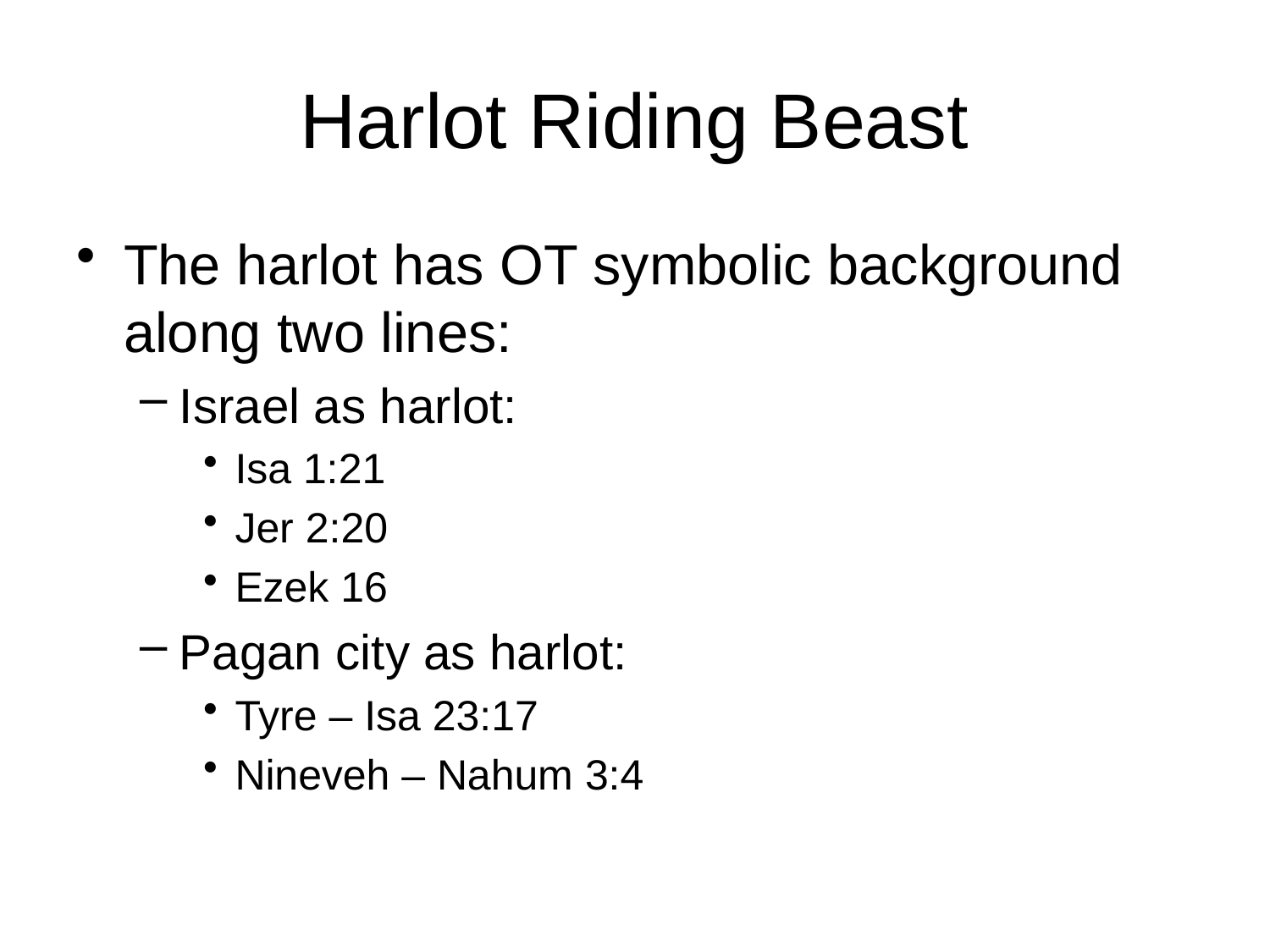

# Harlot Riding Beast
The harlot has OT symbolic background along two lines:
Israel as harlot:
Isa 1:21
Jer 2:20
Ezek 16
Pagan city as harlot:
Tyre – Isa 23:17
Nineveh – Nahum 3:4